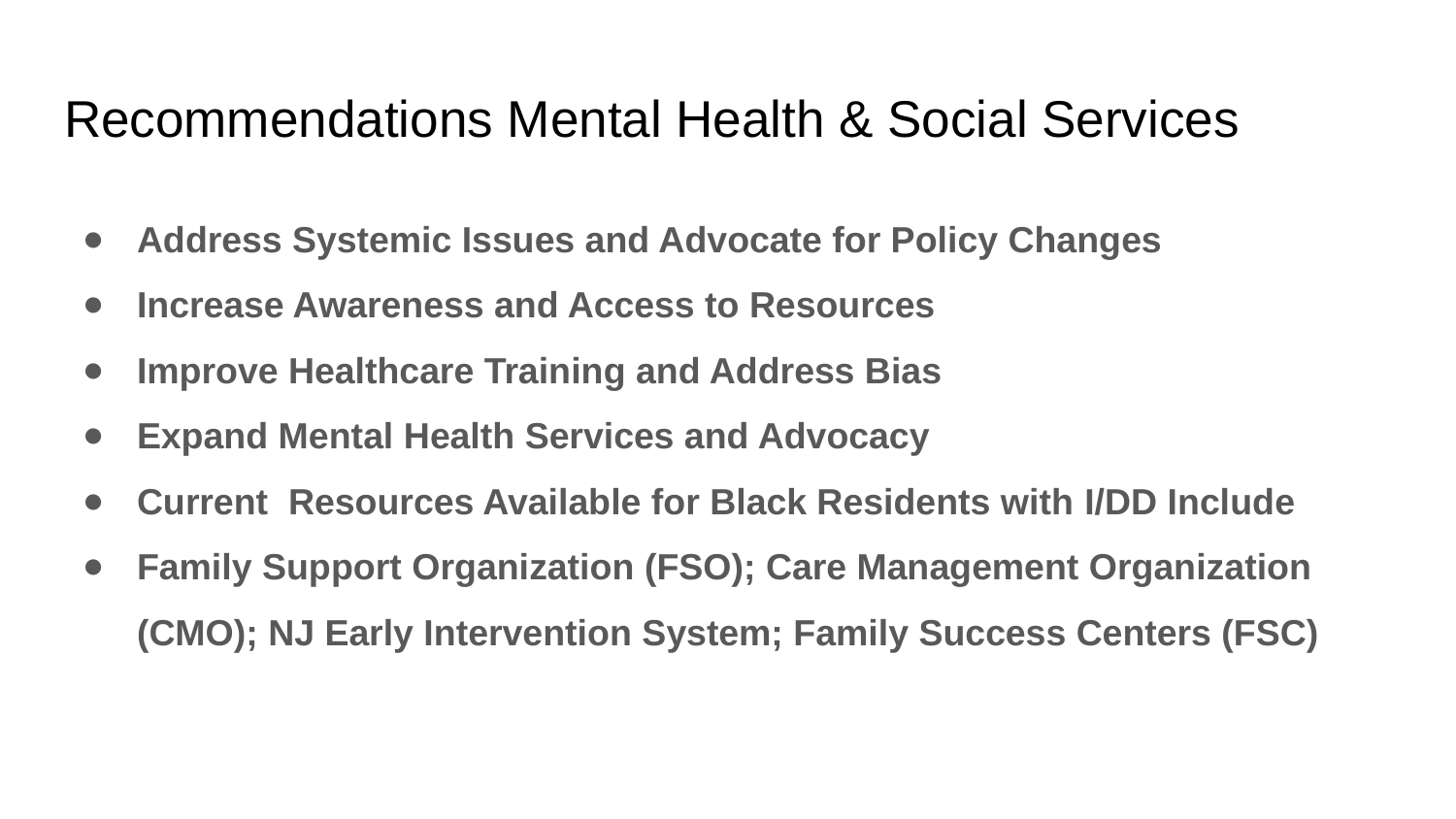

# Recommendations Mental Health & Social Services
Address Systemic Issues and Advocate for Policy Changes
Increase Awareness and Access to Resources
Improve Healthcare Training and Address Bias
Expand Mental Health Services and Advocacy
Current  Resources Available for Black Residents with I/DD Include
Family Support Organization (FSO); Care Management Organization (CMO); NJ Early Intervention System; Family Success Centers (FSC)